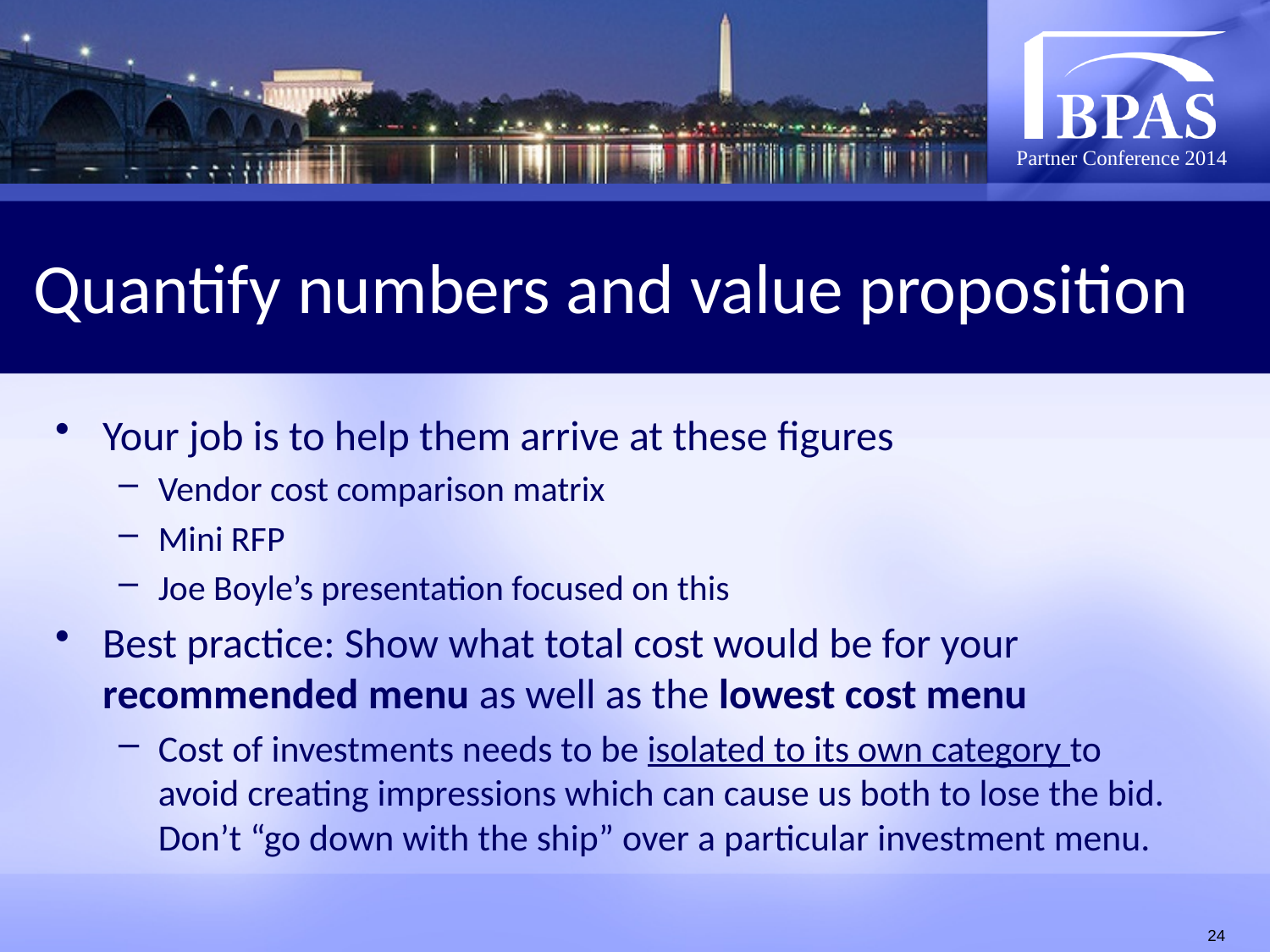

# Quantify numbers and value proposition
Your job is to help them arrive at these figures
Vendor cost comparison matrix
Mini RFP
Joe Boyle’s presentation focused on this
Best practice: Show what total cost would be for your recommended menu as well as the lowest cost menu
Cost of investments needs to be isolated to its own category to avoid creating impressions which can cause us both to lose the bid. Don’t “go down with the ship” over a particular investment menu.
24